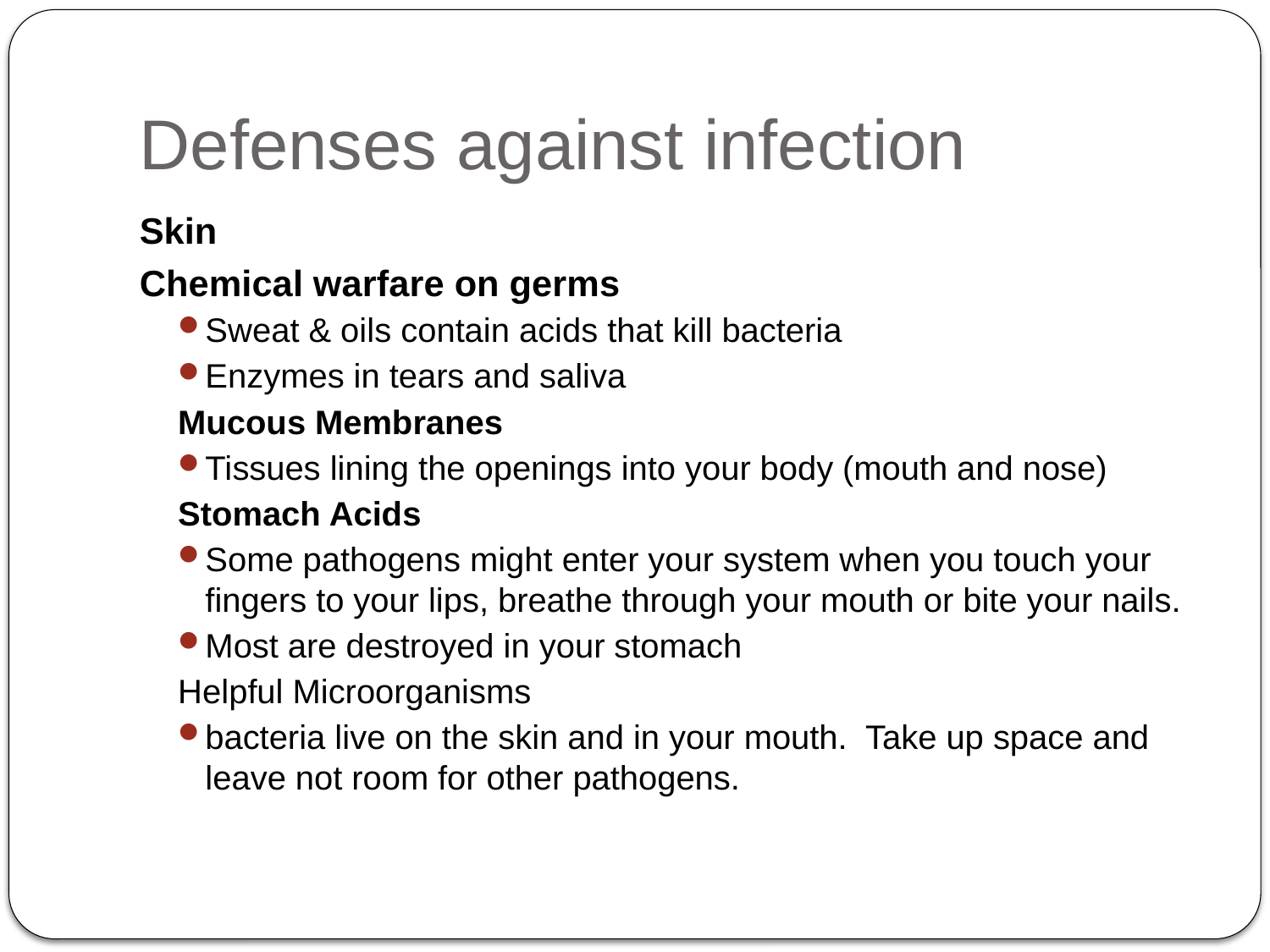

# Defenses against infection
Skin
Chemical warfare on germs
Sweat & oils contain acids that kill bacteria
Enzymes in tears and saliva
Mucous Membranes
Tissues lining the openings into your body (mouth and nose)
Stomach Acids
Some pathogens might enter your system when you touch your fingers to your lips, breathe through your mouth or bite your nails.
Most are destroyed in your stomach
Helpful Microorganisms
	bacteria live on the skin and in your mouth.  Take up space and leave not room for other pathogens.